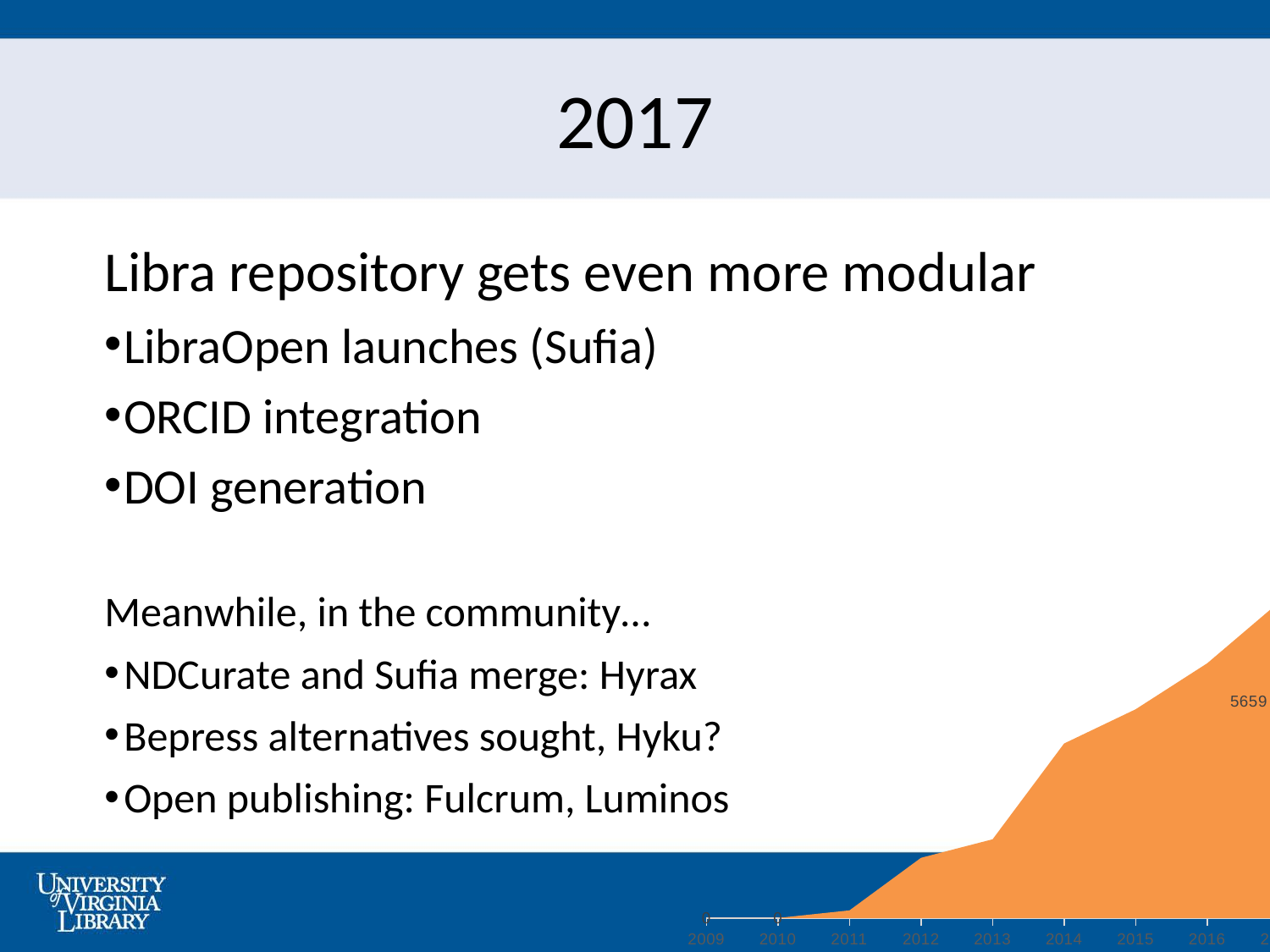

# 2017
Libra repository gets even more modular
LibraOpen launches (Sufia)
ORCID integration
DOI generation
Meanwhile, in the community…
NDCurate and Sufia merge: Hyrax
Bepress alternatives sought, Hyku?
Open publishing: Fulcrum, Luminos

### Chart

| Category | Cumulative |
|---|---|
| 2009.0 | 0.0 |
| 2010.0 | 0.0 |
| 2011.0 | 136.0 |
| 2012.0 | 1078.0 |
| 2013.0 | 1410.0 |
| 2014.0 | 3129.0 |
| 2015.0 | 3742.0 |
| 2016.0 | 4567.0 |
| 2017.0 | 5659.0 |